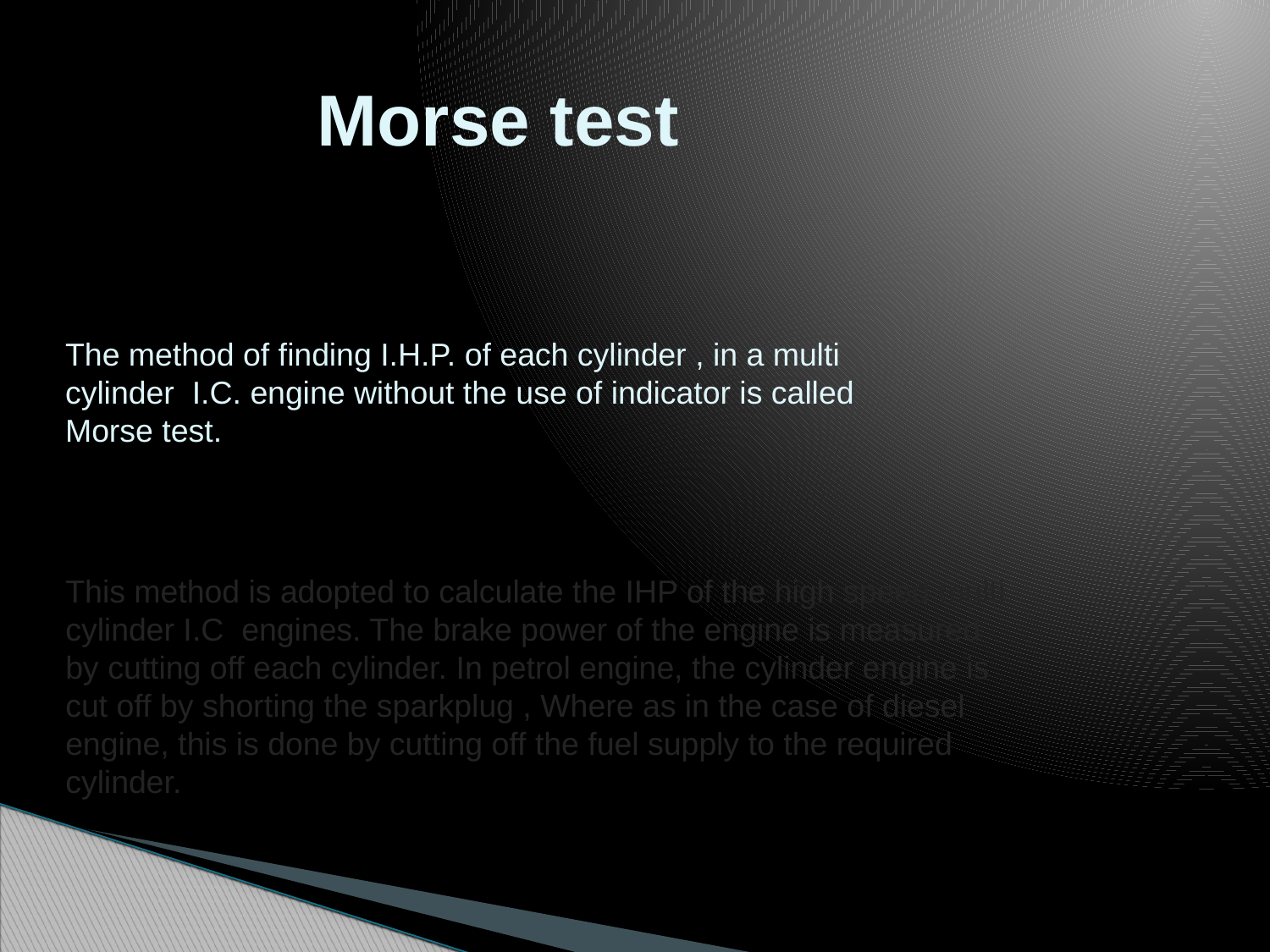

# Morse test
The method of finding I.H.P. of each cylinder , in a multi cylinder  I.C. engine without the use of indicator is called  Morse test.

This method is adopted to calculate the IHP of the high speed multi cylinder I.C  engines. The brake power of the engine is measured by cutting off each cylinder. In petrol engine, the cylinder engine is cut off by shorting the sparkplug , Where as in the case of diesel  engine, this is done by cutting off the fuel supply to the required cylinder.